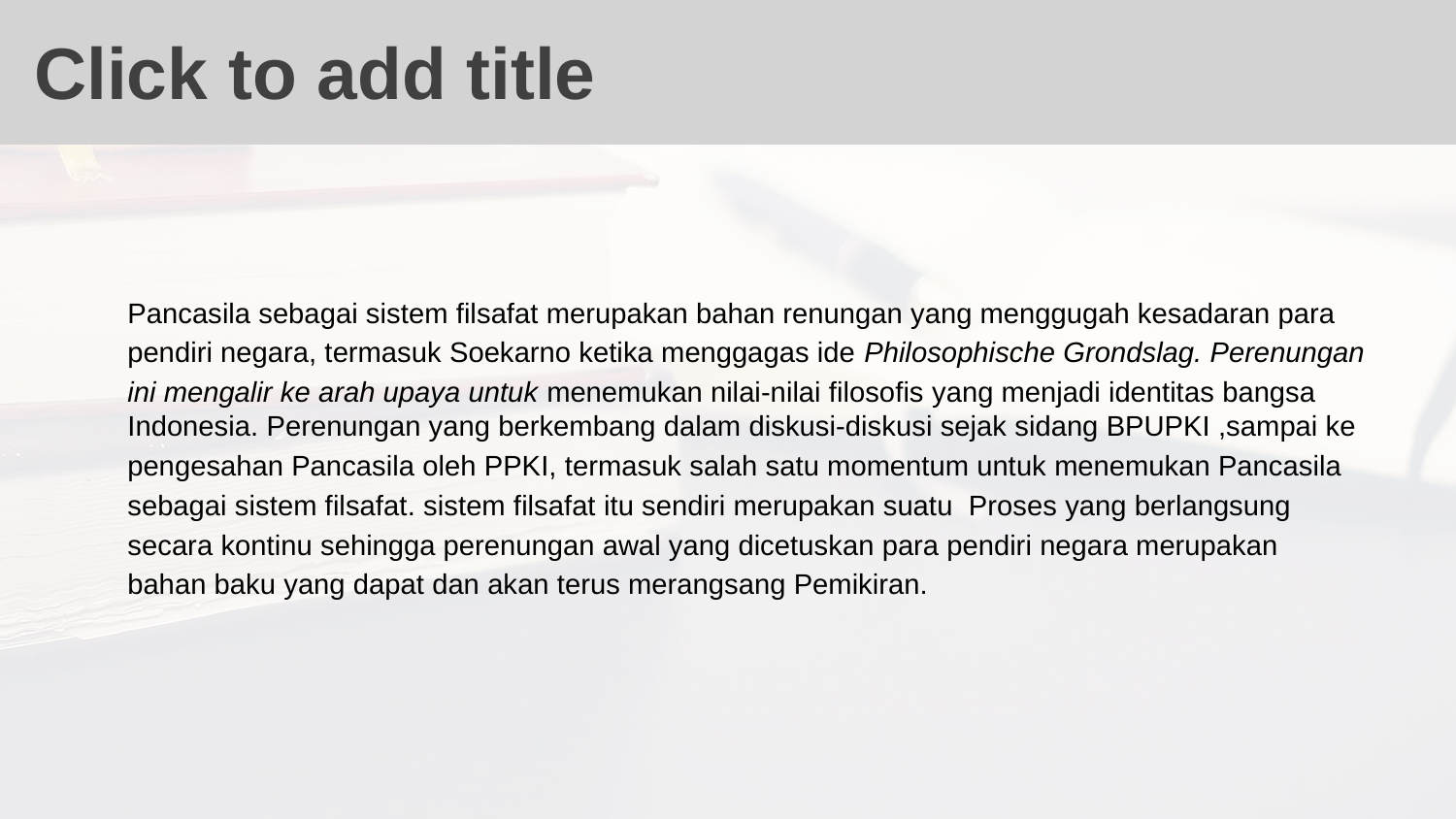

# Click to add title
Pancasila sebagai sistem filsafat merupakan bahan renungan yang menggugah kesadaran para
pendiri negara, termasuk Soekarno ketika menggagas ide Philosophische Grondslag. Perenungan
ini mengalir ke arah upaya untuk menemukan nilai-nilai filosofis yang menjadi identitas bangsa Indonesia. Perenungan yang berkembang dalam diskusi-diskusi sejak sidang BPUPKI ,sampai ke
pengesahan Pancasila oleh PPKI, termasuk salah satu momentum untuk menemukan Pancasila
sebagai sistem filsafat. sistem filsafat itu sendiri merupakan suatu  Proses yang berlangsung
secara kontinu sehingga perenungan awal yang dicetuskan para pendiri negara merupakan
bahan baku yang dapat dan akan terus merangsang Pemikiran.